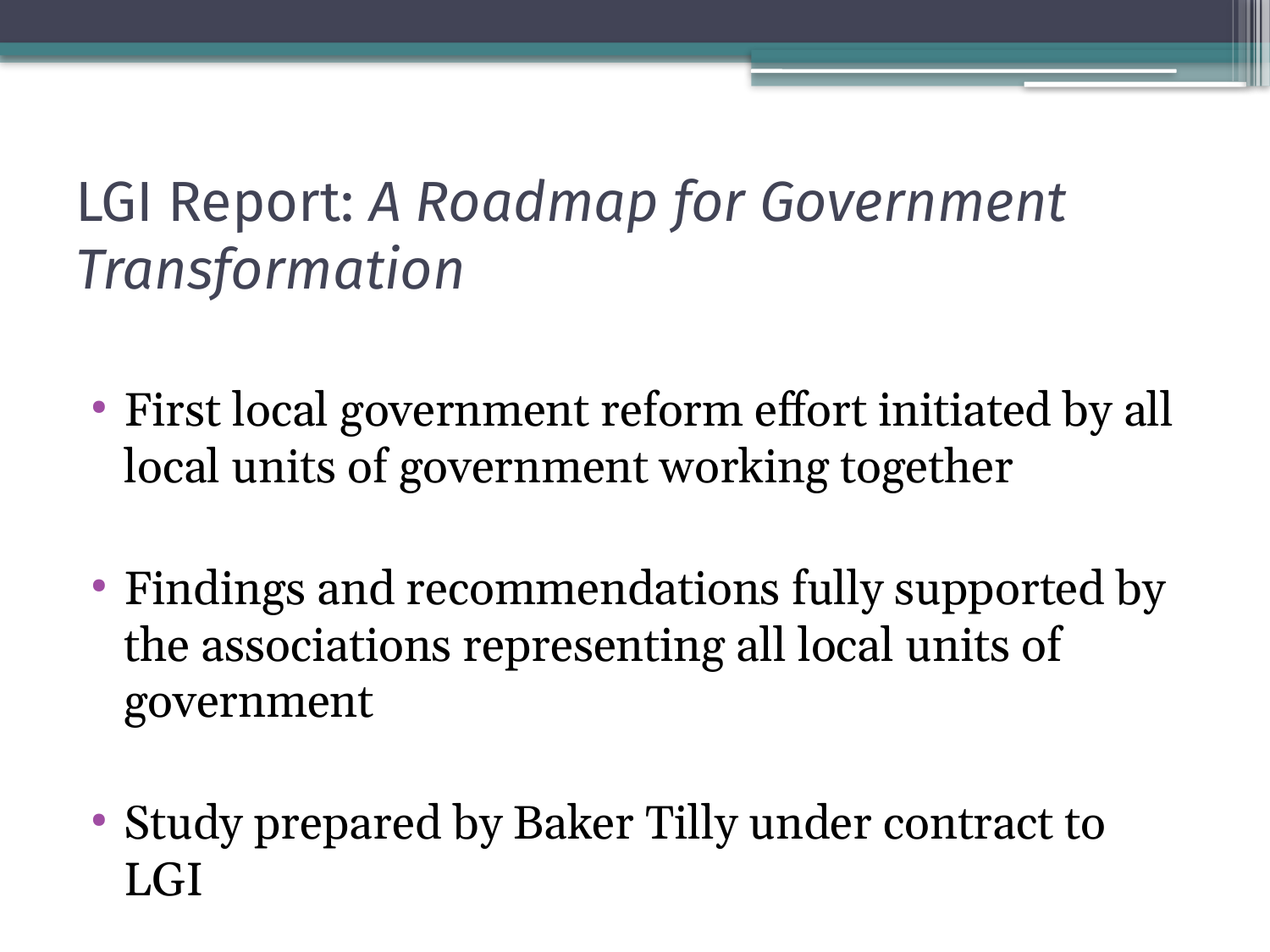

# LGI Report: A Roadmap for Government Transformation

First local government reform effort initiated by all local units of government working together

Findings and recommendations fully supported by the associations representing all local units of government

Study prepared by Baker Tilly under contract to LGI